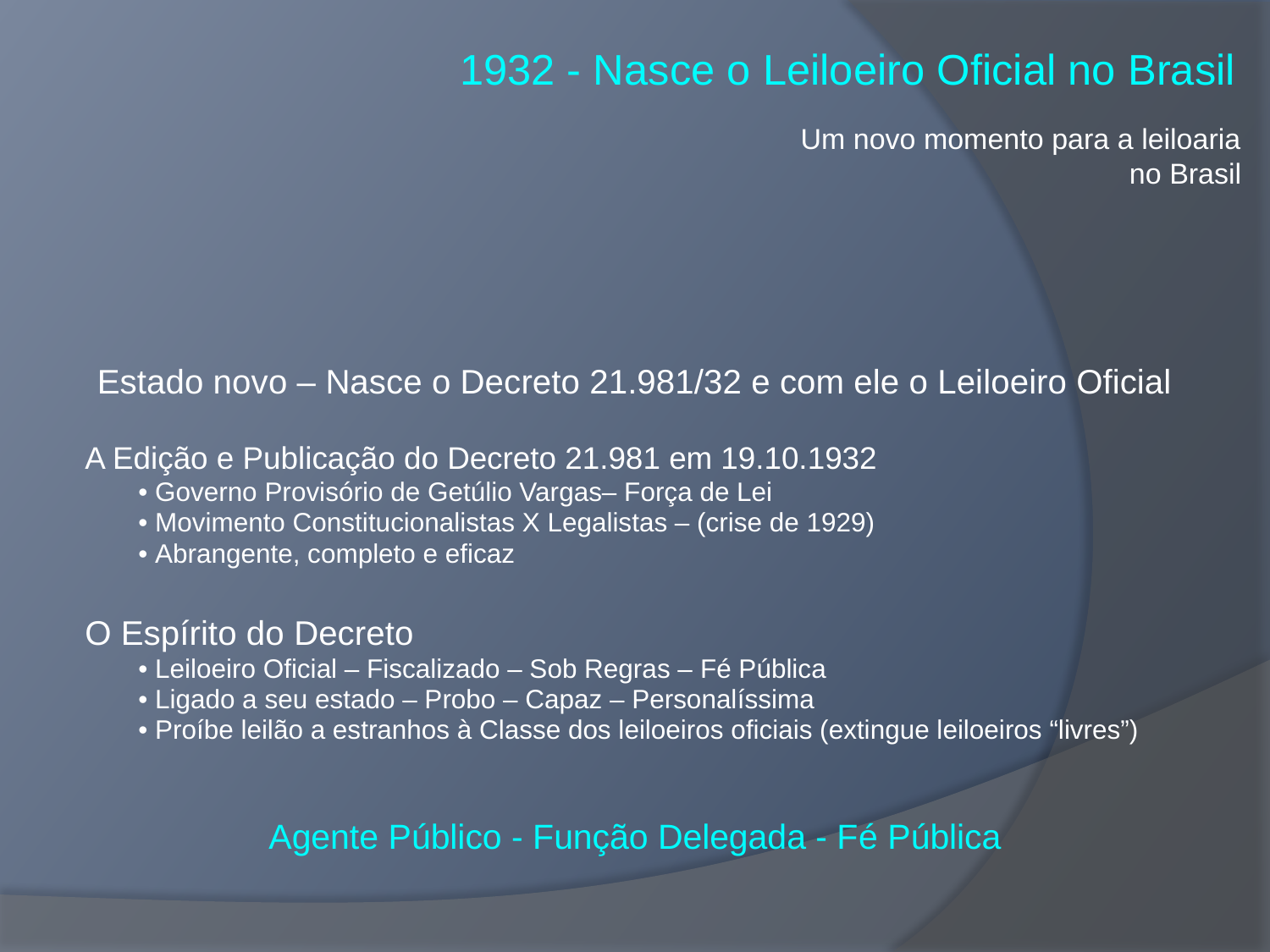

1932 - Nasce o Leiloeiro Oficial no Brasil
Um novo momento para a leiloaria no Brasil
Estado novo – Nasce o Decreto 21.981/32 e com ele o Leiloeiro Oficial

A Edição e Publicação do Decreto 21.981 em 19.10.1932
• Governo Provisório de Getúlio Vargas– Força de Lei
• Movimento Constitucionalistas X Legalistas – (crise de 1929)
• Abrangente, completo e eficaz

O Espírito do Decreto
• Leiloeiro Oficial – Fiscalizado – Sob Regras – Fé Pública
• Ligado a seu estado – Probo – Capaz – Personalíssima
• Proíbe leilão a estranhos à Classe dos leiloeiros oficiais (extingue leiloeiros “livres”)
Agente Público - Função Delegada - Fé Pública